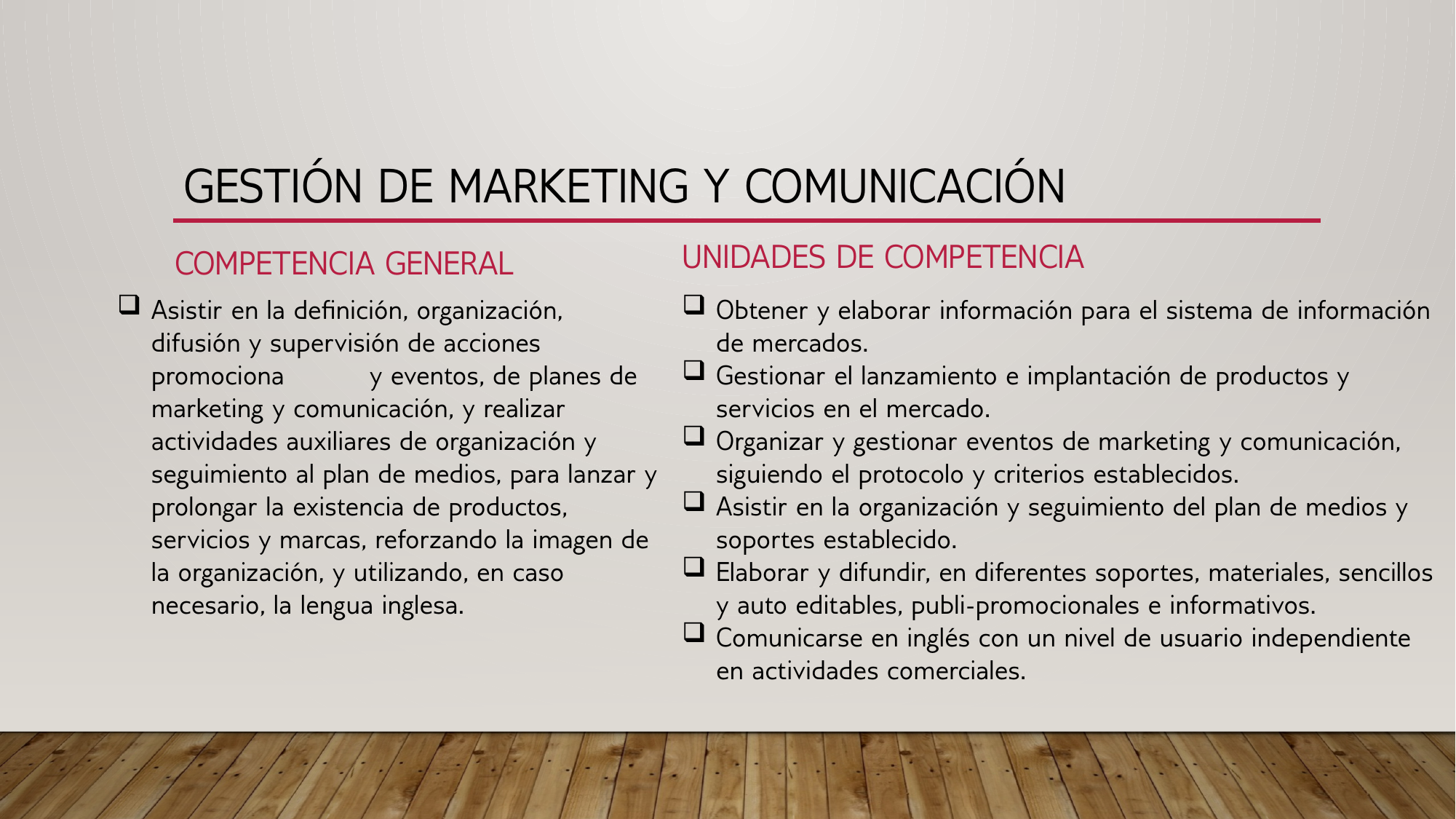

# Gestión de marketing y comunicación
Unidades de competencia
Competencia general
Asistir en la definición, organización, difusión y supervisión de acciones promociona	y eventos, de planes de marketing y comunicación, y realizar actividades auxiliares de organización y seguimiento al plan de medios, para lanzar y prolongar la existencia de productos, servicios y marcas, reforzando la imagen de la organización, y utilizando, en caso necesario, la lengua inglesa.

Obtener y elaborar información para el sistema de información de mercados.
Gestionar el lanzamiento e implantación de productos y servicios en el mercado.
Organizar y gestionar eventos de marketing y comunicación, siguiendo el protocolo y criterios establecidos.
Asistir en la organización y seguimiento del plan de medios y soportes establecido.
Elaborar y difundir, en diferentes soportes, materiales, sencillos y auto editables, publi-promocionales e informativos.
Comunicarse en inglés con un nivel de usuario independiente en actividades comerciales.